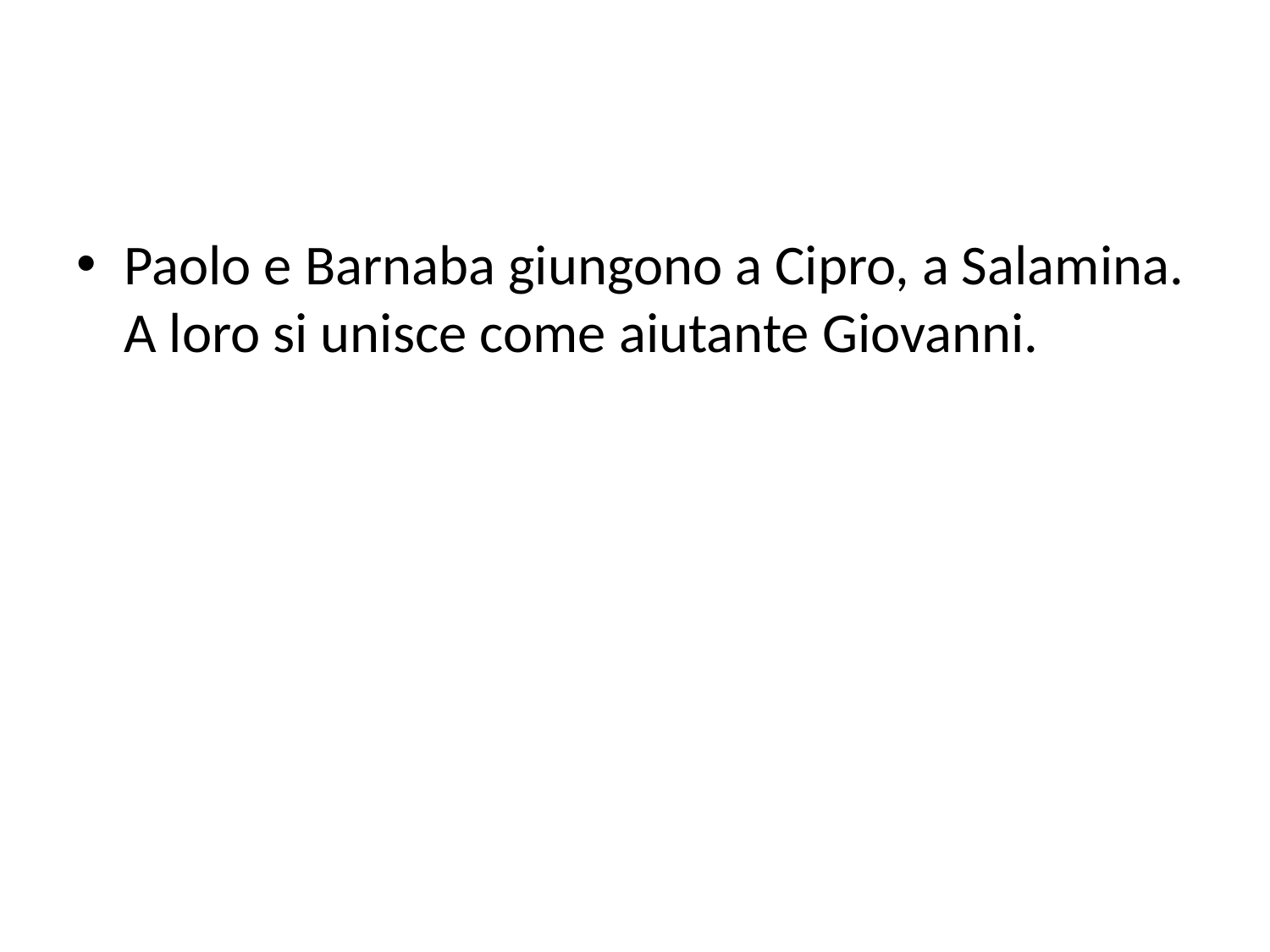

#
Paolo e Barnaba giungono a Cipro, a Salamina. A loro si unisce come aiutante Giovanni.